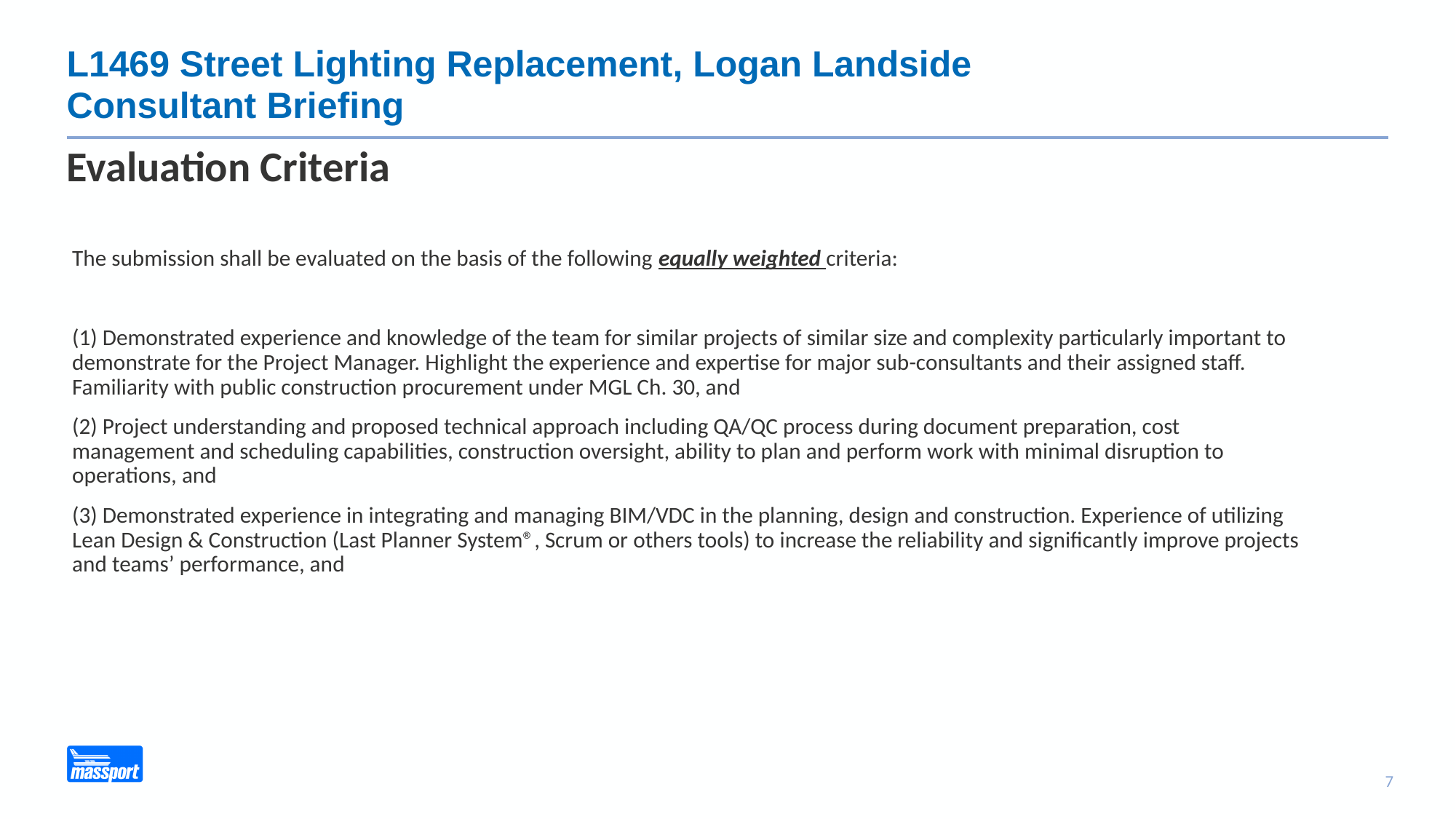

# L1469 Street Lighting Replacement, Logan Landside Consultant Briefing
Evaluation Criteria
The submission shall be evaluated on the basis of the following equally weighted criteria:

(1) Demonstrated experience and knowledge of the team for similar projects of similar size and complexity particularly important to demonstrate for the Project Manager. Highlight the experience and expertise for major sub-consultants and their assigned staff. Familiarity with public construction procurement under MGL Ch. 30, and
(2) Project understanding and proposed technical approach including QA/QC process during document preparation, cost management and scheduling capabilities, construction oversight, ability to plan and perform work with minimal disruption to operations, and
(3) Demonstrated experience in integrating and managing BIM/VDC in the planning, design and construction. Experience of utilizing Lean Design & Construction (Last Planner System®, Scrum or others tools) to increase the reliability and significantly improve projects and teams’ performance, and
7